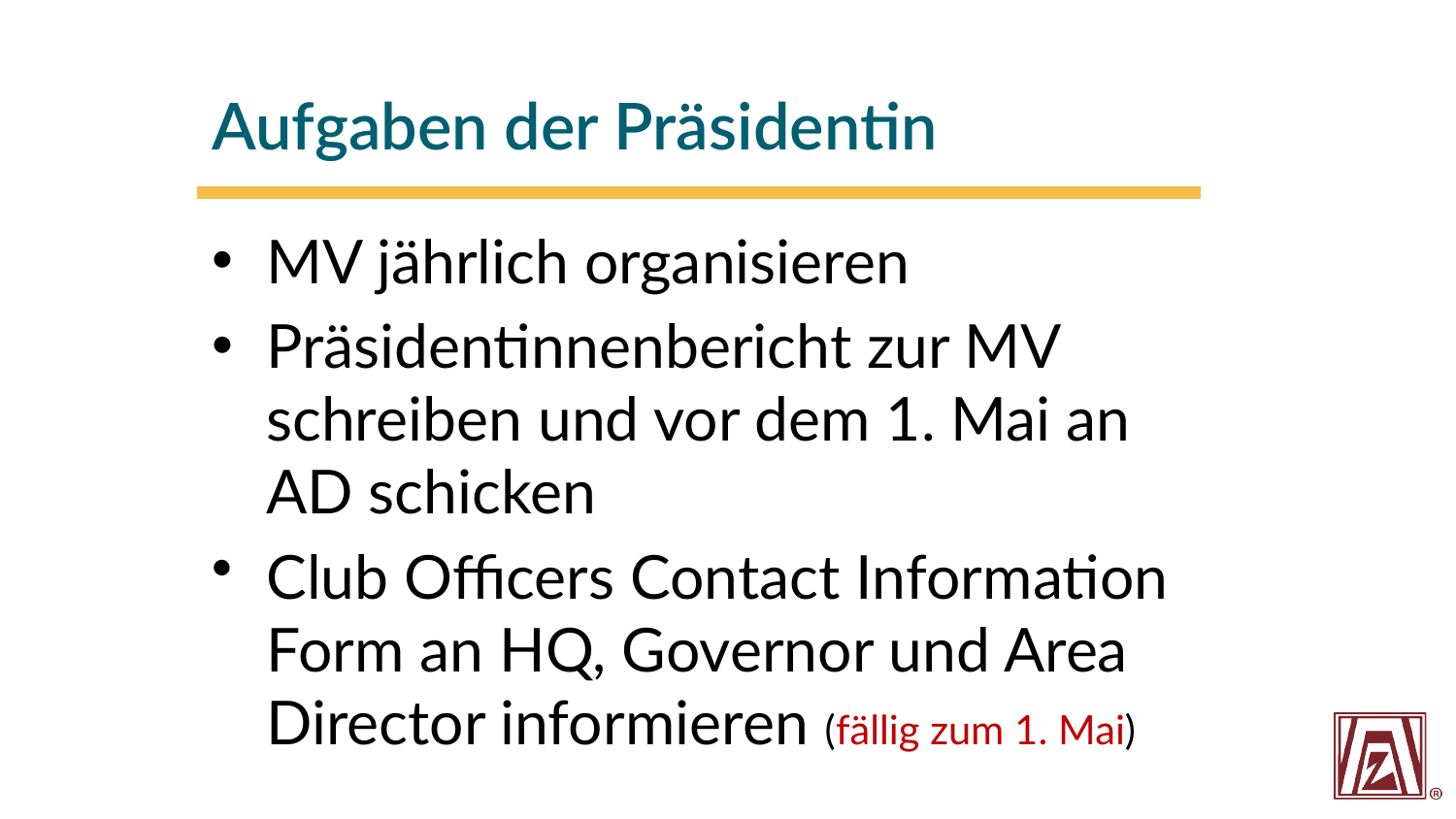

# Aufgaben der Präsidentin
MV jährlich organisieren
Präsidentinnenbericht zur MV schreiben und vor dem 1. Mai an AD schicken
Club Officers Contact Information Form an HQ, Governor und Area Director informieren (fällig zum 1. Mai)